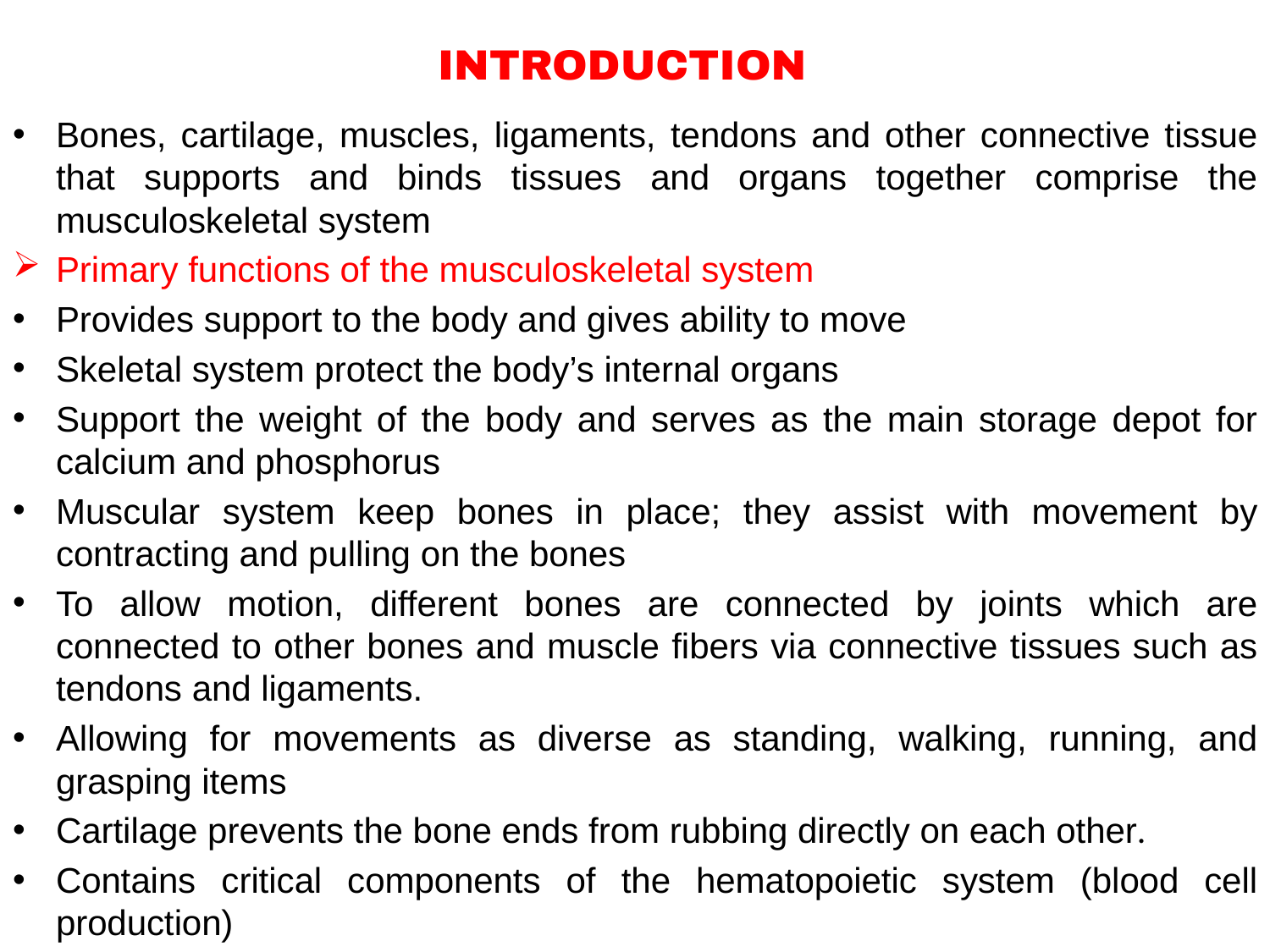

INTRODUCTION
Bones, cartilage, muscles, ligaments, tendons and other connective tissue that supports and binds tissues and organs together comprise the musculoskeletal system
Primary functions of the musculoskeletal system
Provides support to the body and gives ability to move
Skeletal system protect the body’s internal organs
Support the weight of the body and serves as the main storage depot for calcium and phosphorus
Muscular system keep bones in place; they assist with movement by contracting and pulling on the bones
To allow motion, different bones are connected by joints which are connected to other bones and muscle fibers via connective tissues such as tendons and ligaments.
Allowing for movements as diverse as standing, walking, running, and grasping items
Cartilage prevents the bone ends from rubbing directly on each other.
Contains critical components of the hematopoietic system (blood cell production)